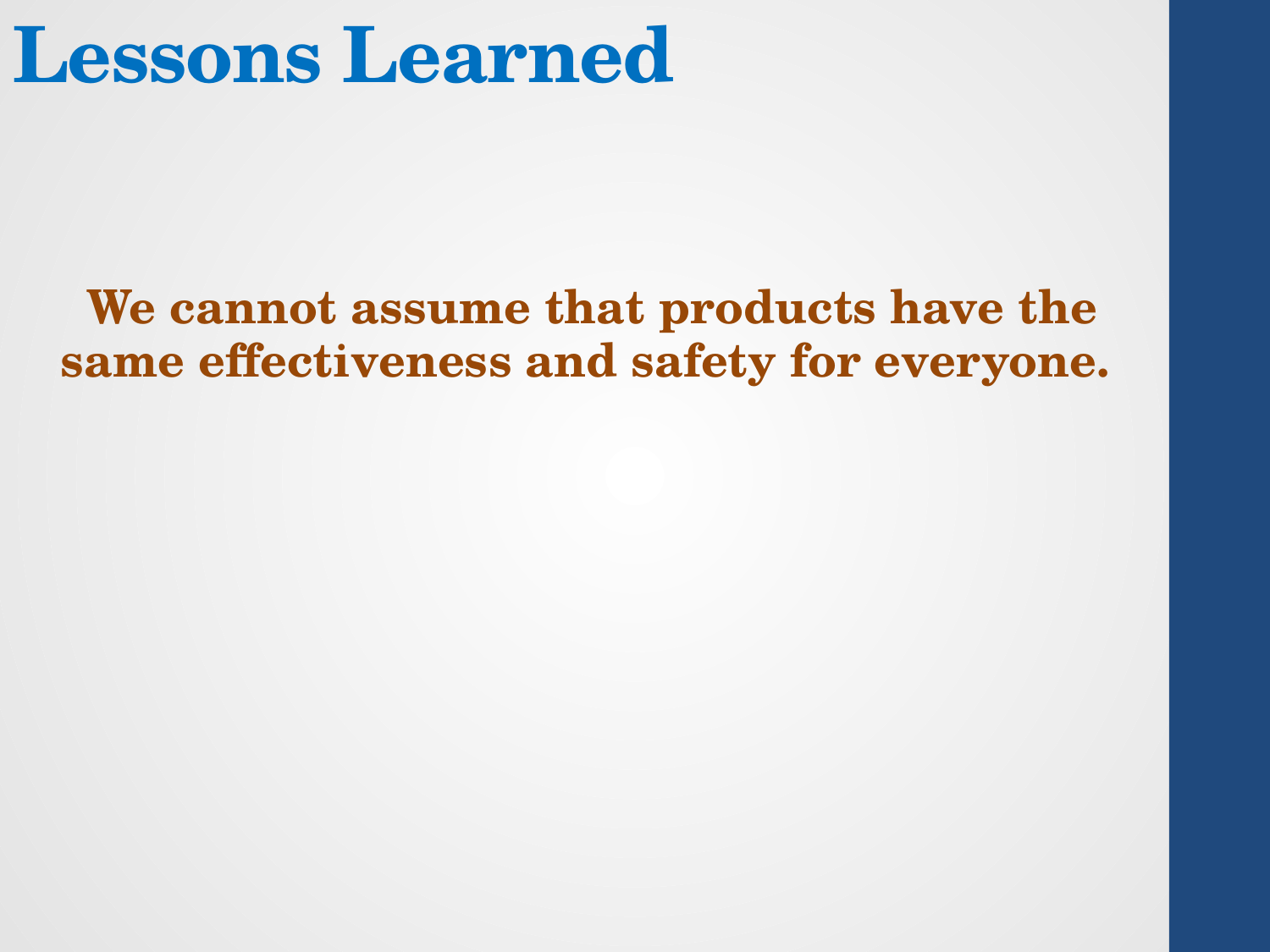

# Lessons Learned
We cannot assume that products have the same effectiveness and safety for everyone.